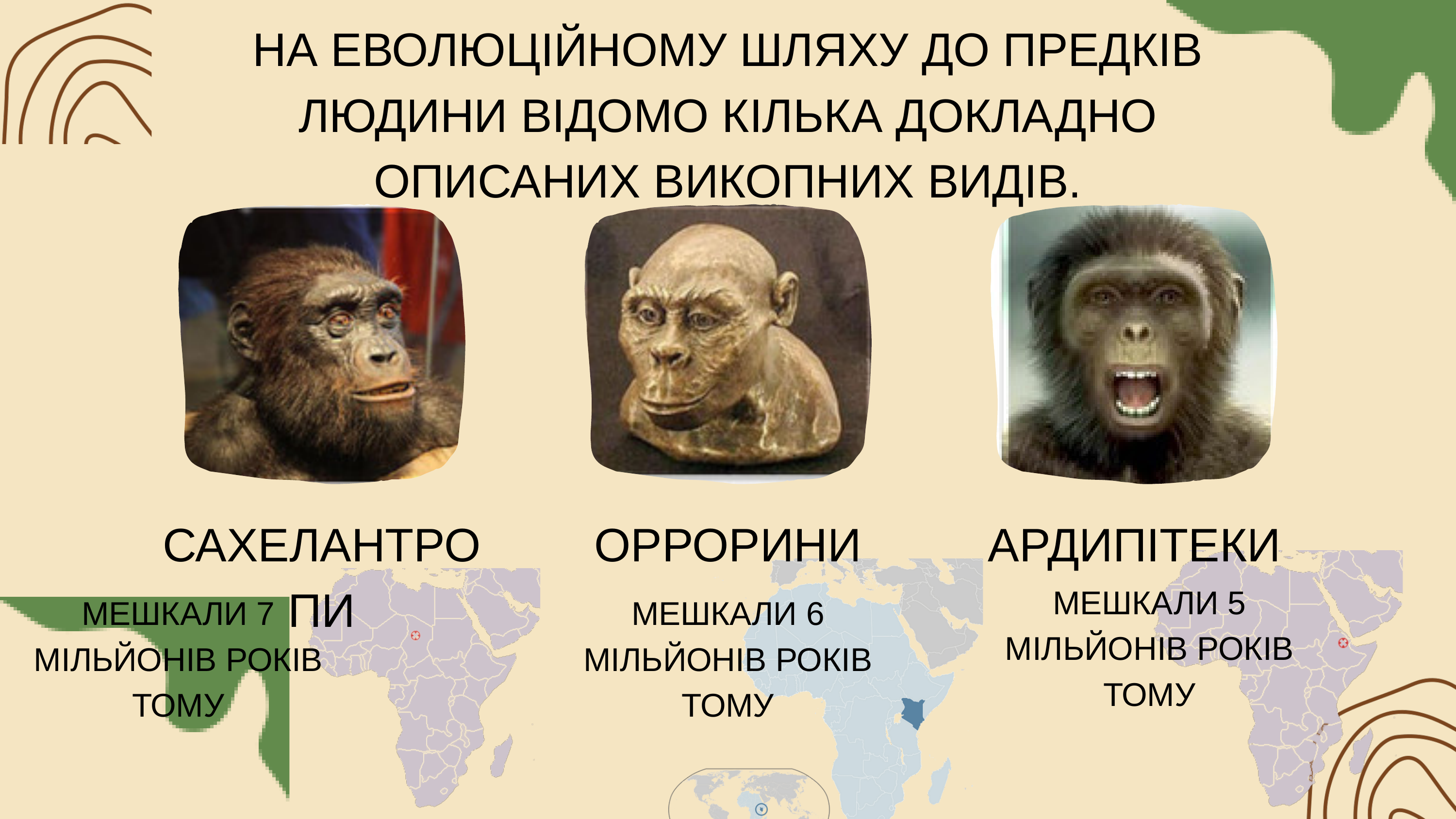

НА ЕВОЛЮЦІЙНОМУ ШЛЯХУ ДО ПРЕДКІВ ЛЮДИНИ ВІДОМО КІЛЬКА ДОКЛАДНО ОПИСАНИХ ВИКОПНИХ ВИДІВ.

САХЕЛАНТРОПИ
ОРРОРИНИ
АРДИПІТЕКИ

МЕШКАЛИ 5 МІЛЬЙОНІВ РОКІВ ТОМУ
МЕШКАЛИ 7 МІЛЬЙОНІВ РОКІВ ТОМУ
МЕШКАЛИ 6 МІЛЬЙОНІВ РОКІВ ТОМУ